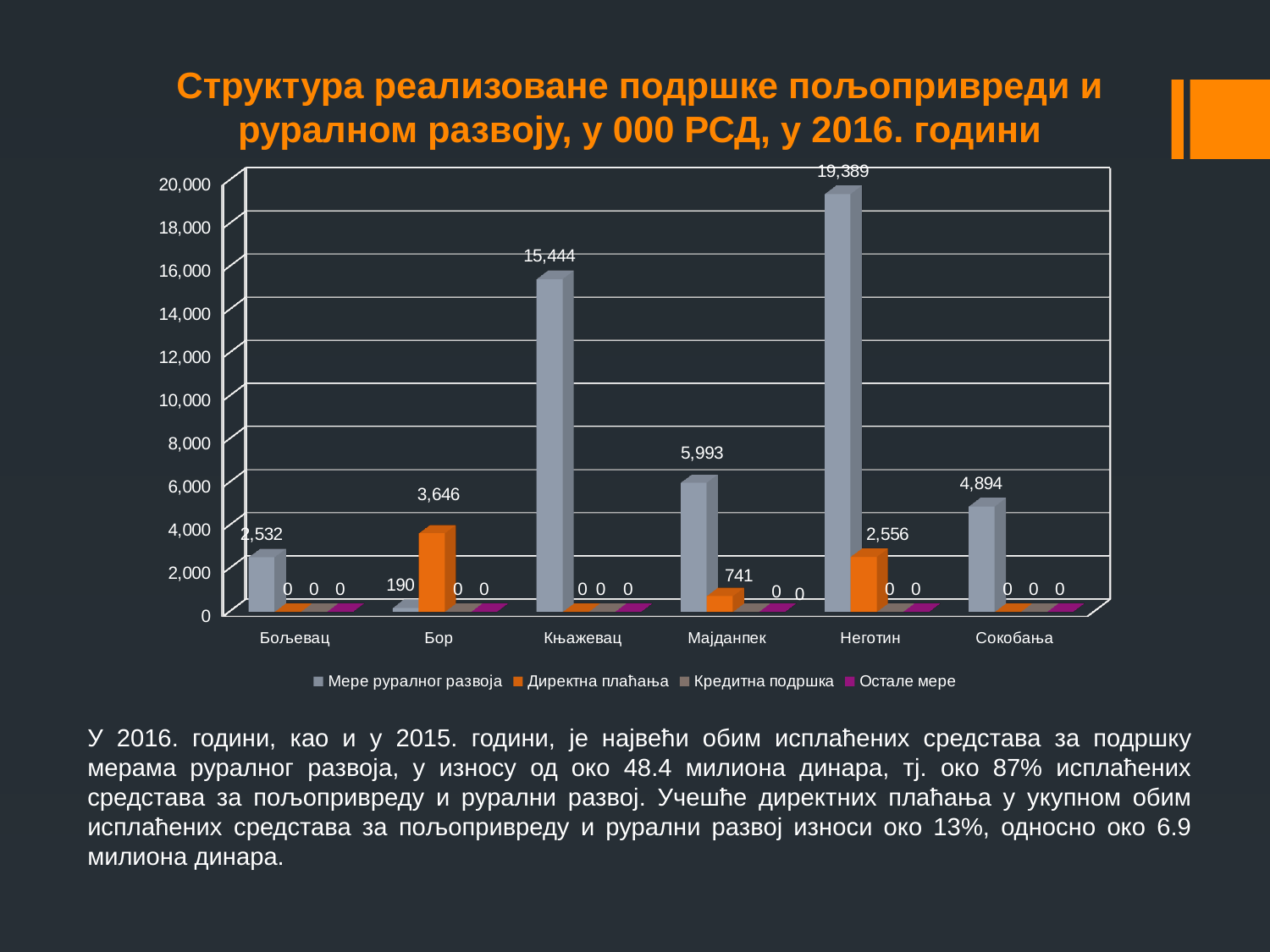

# Структура реализоване подршке пољопривреди и руралном развоју, у 000 РСД, у 2016. години

[unsupported chart]

У 2016. години, као и у 2015. години, је највећи обим исплаћених средстава за подршку мерама руралног развоја, у износу од око 48.4 милиона динара, тј. око 87% исплаћених средстава за пољопривреду и рурални развој. Учешће директних плаћања у укупном обим исплаћених средстава за пољопривреду и рурални развој износи око 13%, односно око 6.9 милиона динара.